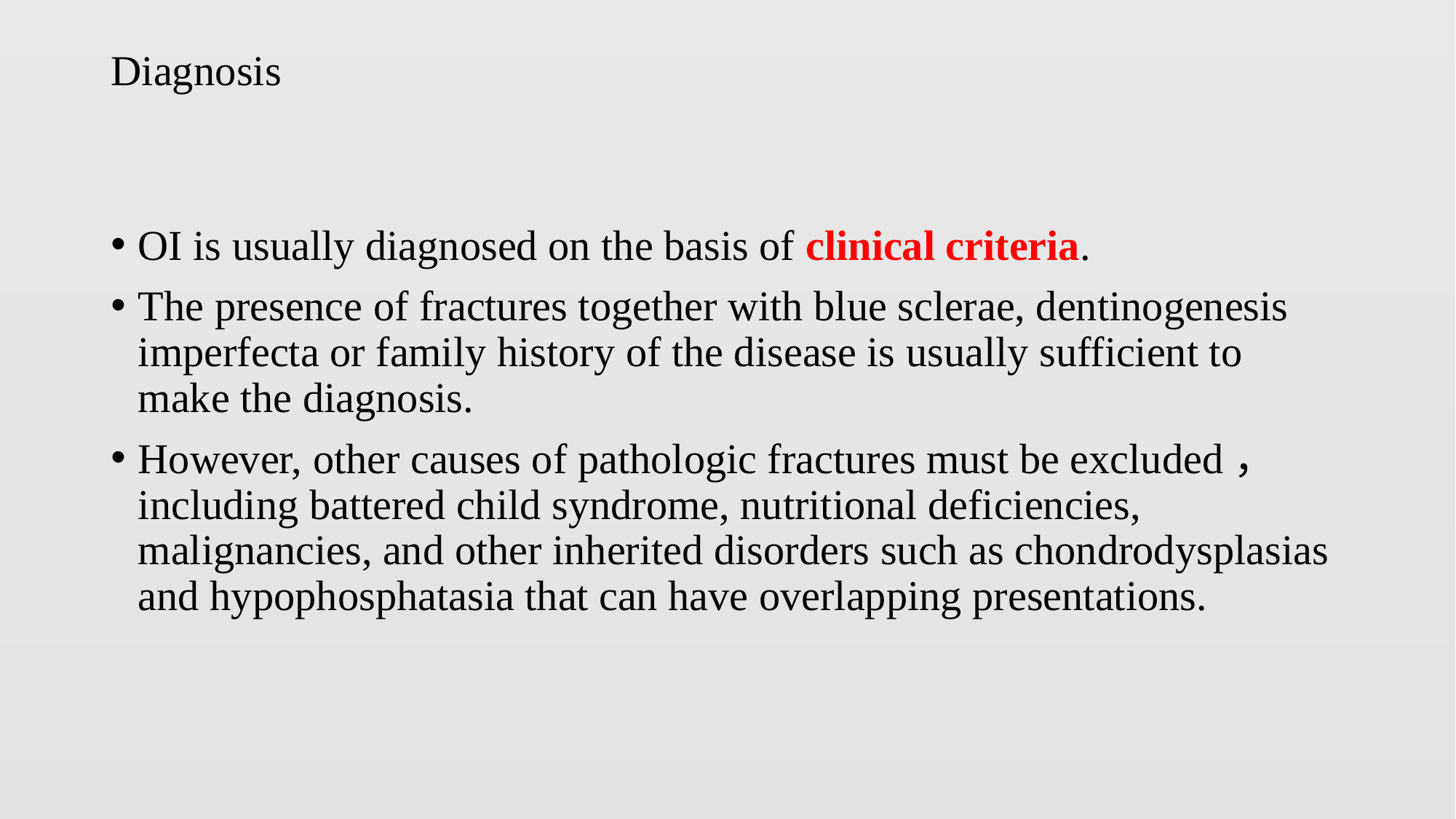

# Diagnosis
OI is usually diagnosed on the basis of clinical criteria.
The presence of fractures together with blue sclerae, dentinogenesis imperfecta or family history of the disease is usually sufficient to make the diagnosis.
However, other causes of pathologic fractures must be excluded， including battered child syndrome, nutritional deficiencies, malignancies, and other inherited disorders such as chondrodysplasias and hypophosphatasia that can have overlapping presentations.